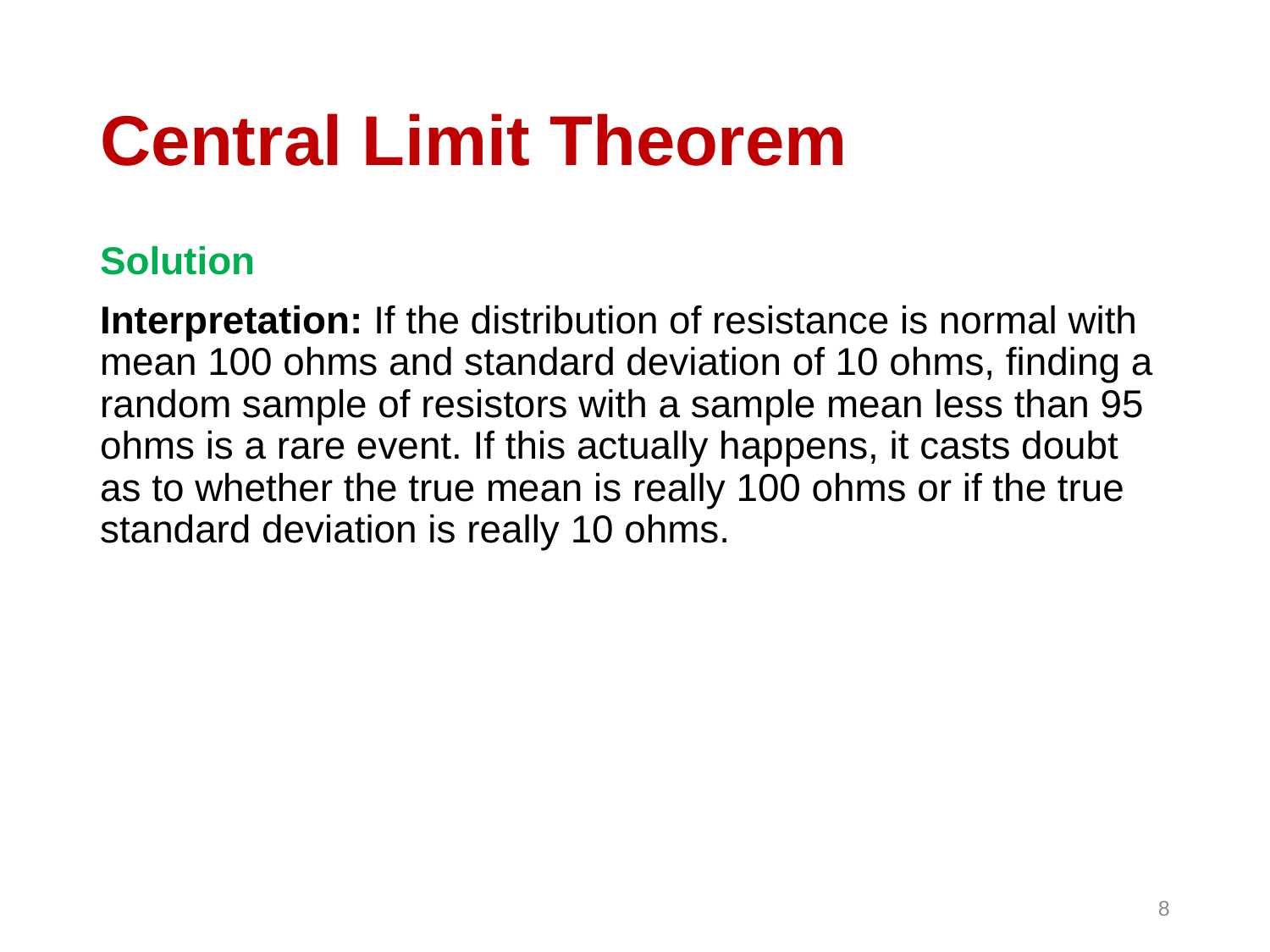

# Central Limit Theorem
Solution
Interpretation: If the distribution of resistance is normal with mean 100 ohms and standard deviation of 10 ohms, finding a random sample of resistors with a sample mean less than 95 ohms is a rare event. If this actually happens, it casts doubt as to whether the true mean is really 100 ohms or if the true standard deviation is really 10 ohms.

8